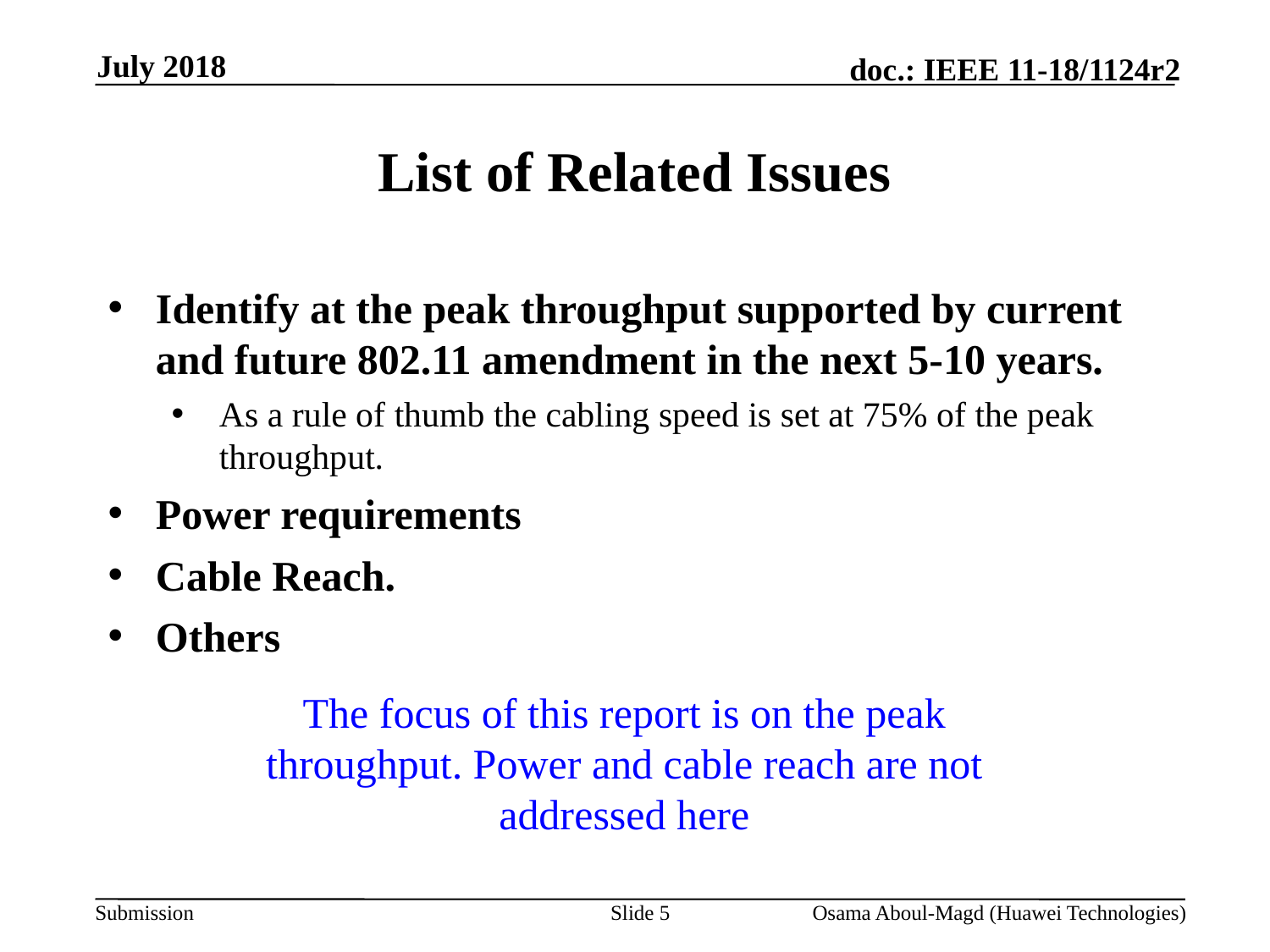

July 2018
# List of Related Issues
Identify at the peak throughput supported by current and future 802.11 amendment in the next 5-10 years.
As a rule of thumb the cabling speed is set at 75% of the peak throughput.
Power requirements
Cable Reach.
Others
The focus of this report is on the peak throughput. Power and cable reach are not addressed here
Slide 5
Osama Aboul-Magd (Huawei Technologies)